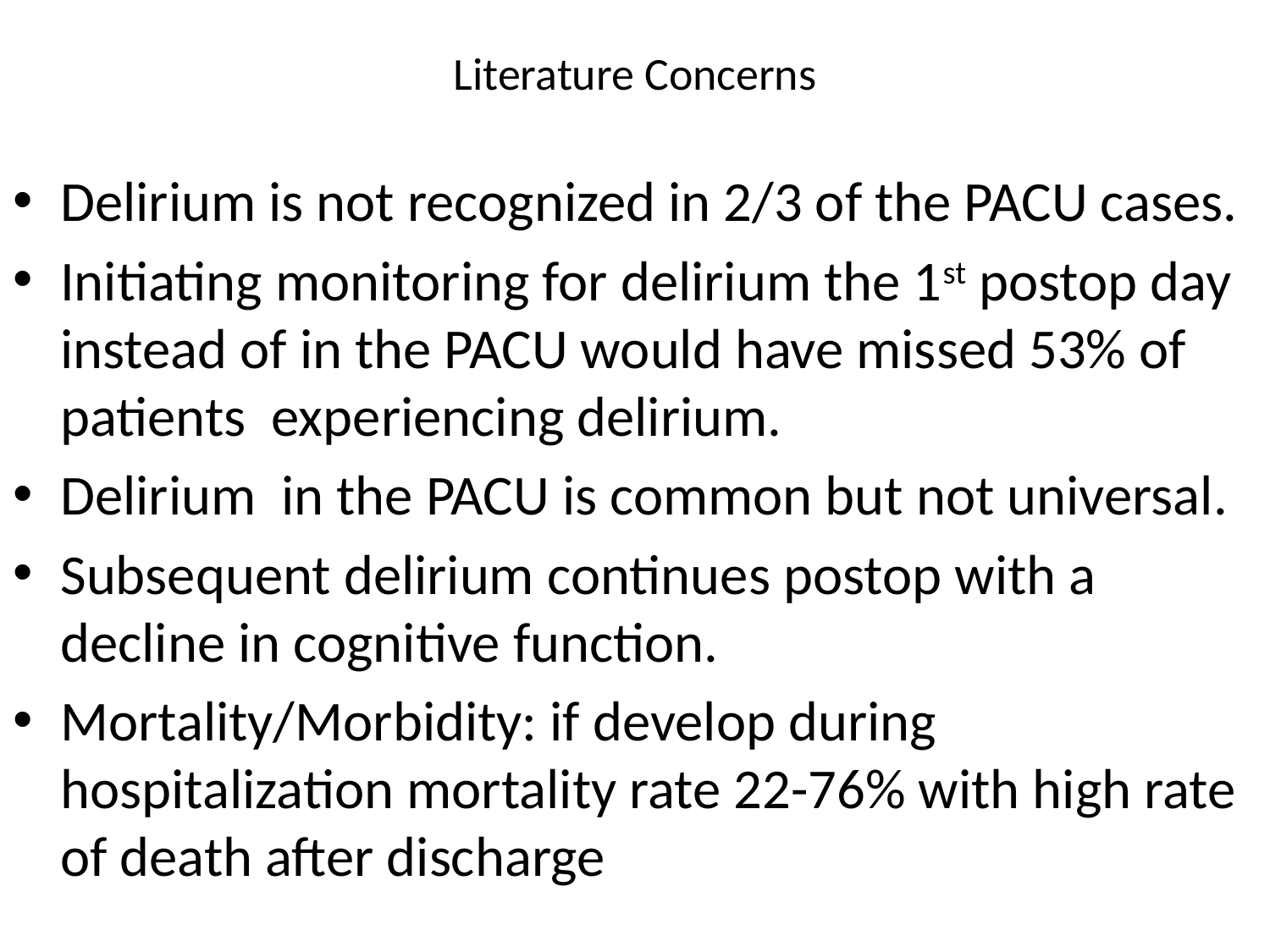

# Literature Concerns
Delirium is not recognized in 2/3 of the PACU cases.
Initiating monitoring for delirium the 1st postop day instead of in the PACU would have missed 53% of patients  experiencing delirium.
Delirium  in the PACU is common but not universal.
Subsequent delirium continues postop with a decline in cognitive function.
Mortality/Morbidity: if develop during hospitalization mortality rate 22-76% with high rate of death after discharge